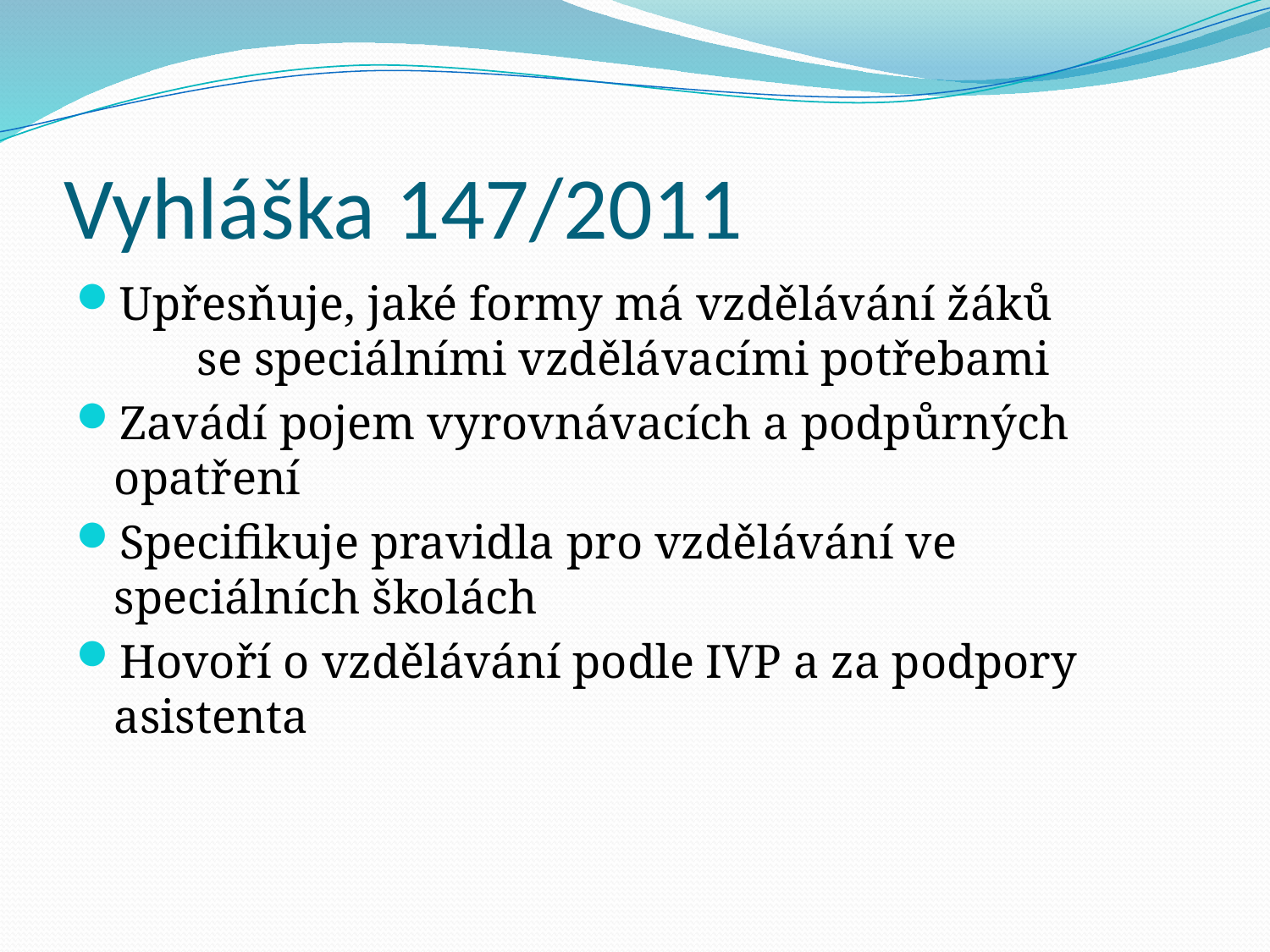

# Vyhláška 147/2011
Upřesňuje, jaké formy má vzdělávání žáků                   se speciálními vzdělávacími potřebami
Zavádí pojem vyrovnávacích a podpůrných opatření
Specifikuje pravidla pro vzdělávání ve speciálních školách
Hovoří o vzdělávání podle IVP a za podpory asistenta